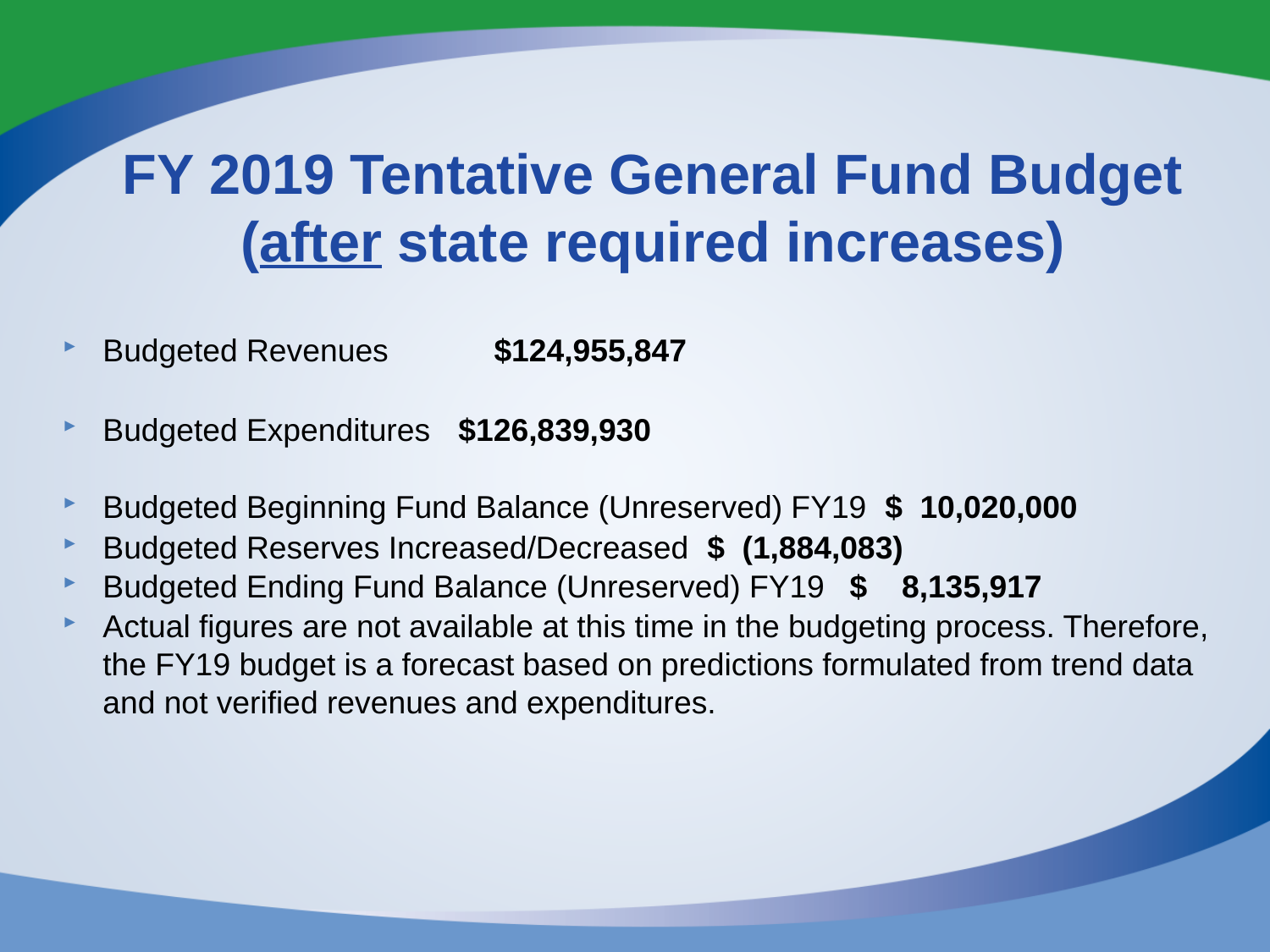

# FY 2019 Tentative General Fund Budget (after state required increases)
Budgeted Revenues		   	  	$124,955,847

Budgeted Expenditures				$126,839,930
Budgeted Beginning Fund Balance (Unreserved) FY19	$  10,020,000
Budgeted Reserves Increased/Decreased		$  (1,884,083)
Budgeted Ending Fund Balance (Unreserved) FY19	$    8,135,917
Actual figures are not available at this time in the budgeting process. Therefore, the FY19 budget is a forecast based on predictions formulated from trend data and not verified revenues and expenditures.